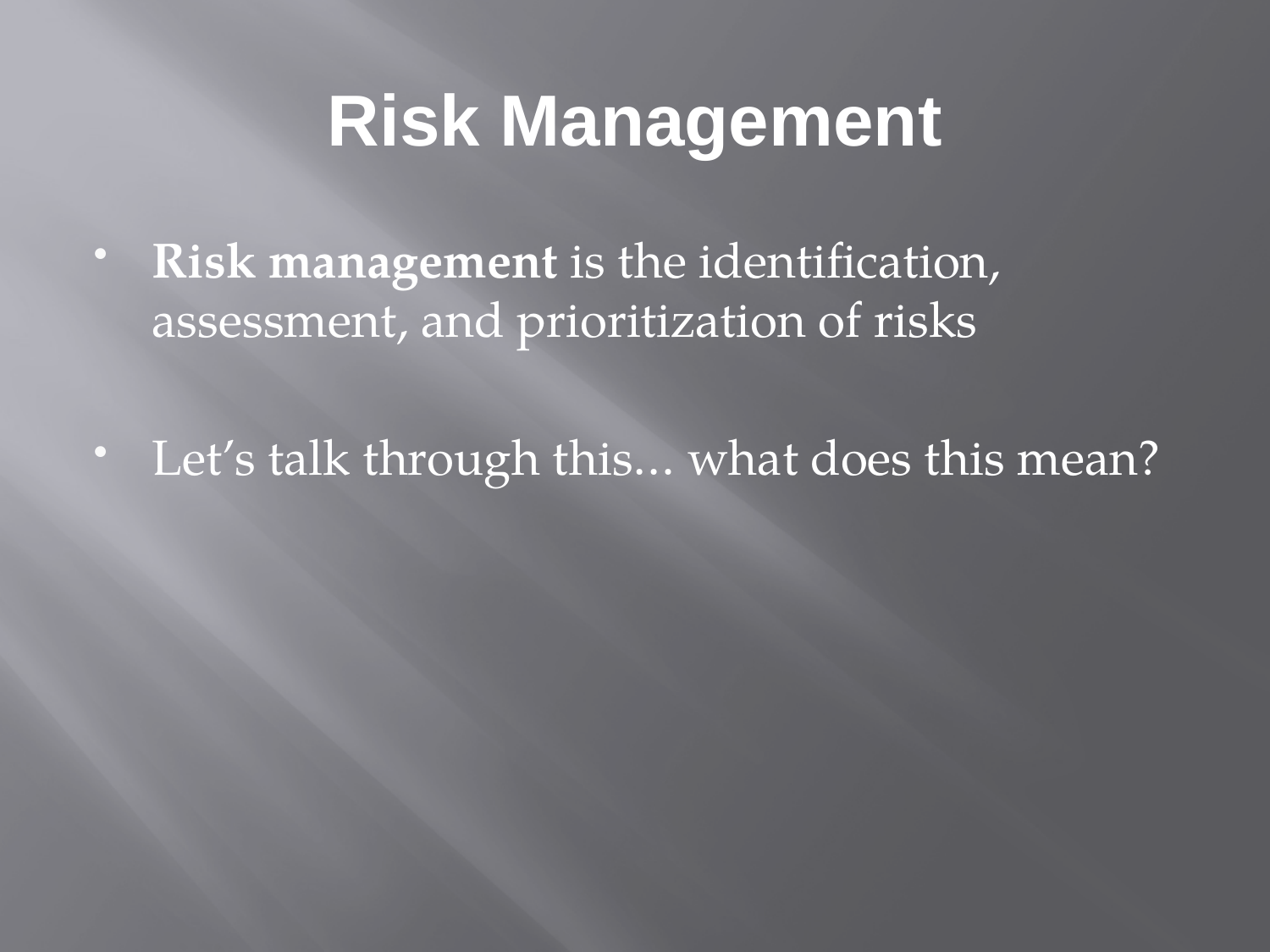

# Risk Management
Risk management is the identification, assessment, and prioritization of risks

Let’s talk through this… what does this mean?